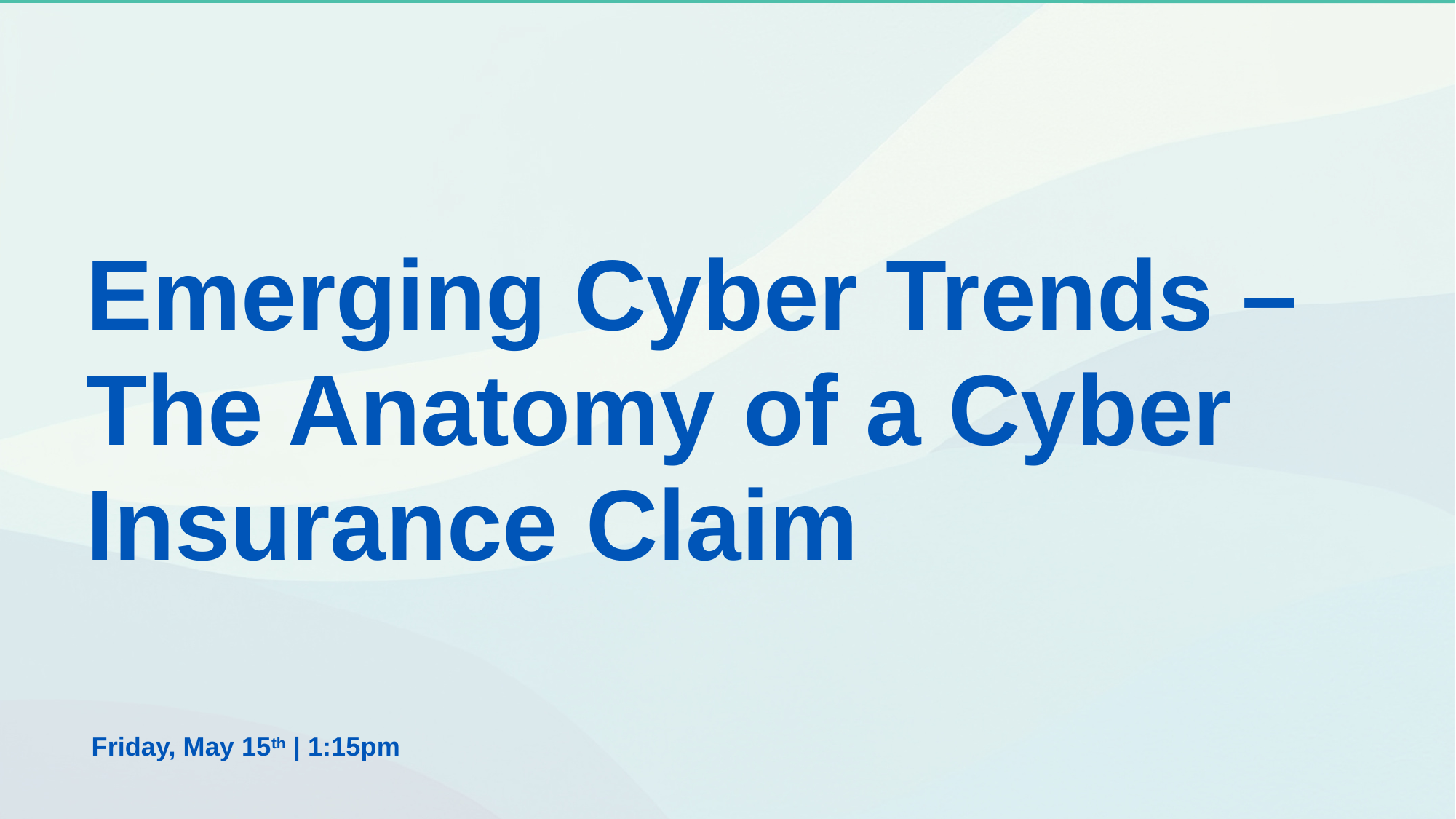

Emerging Cyber Trends –
The Anatomy of a Cyber Insurance Claim
Friday, May 15th | 1:15pm